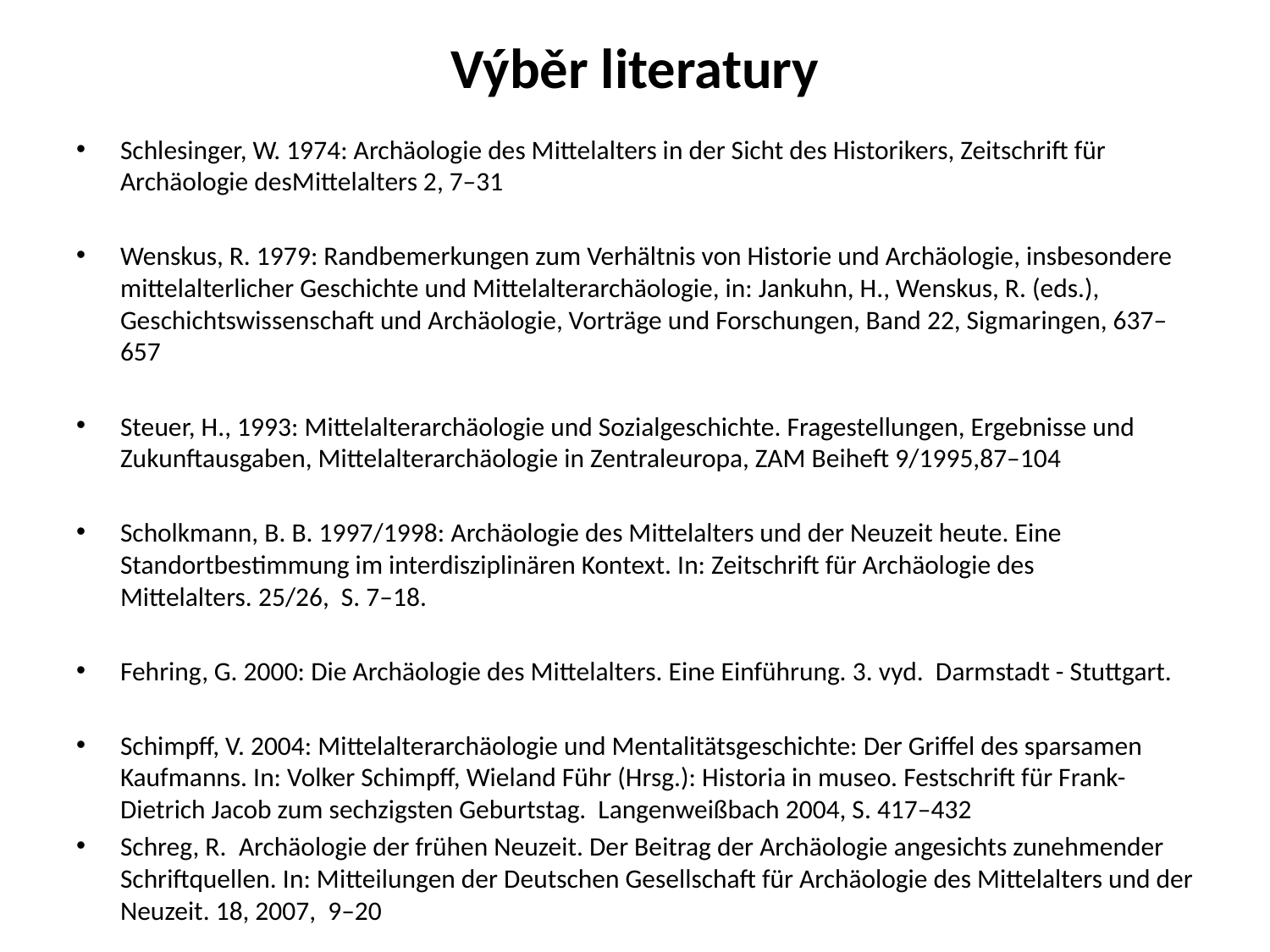

# Výběr literatury
Schlesinger, W. 1974: Archäologie des Mittelalters in der Sicht des Historikers, Zeitschrift für Archäologie desMittelalters 2, 7–31

Wenskus, R. 1979: Randbemerkungen zum Verhältnis von Historie und Archäologie, insbesondere mittelalterlicher Geschichte und Mittelalterarchäologie, in: Jankuhn, H., Wenskus, R. (eds.), Geschichtswissenschaft und Archäologie, Vorträge und Forschungen, Band 22, Sigmaringen, 637–657

Steuer, H., 1993: Mittelalterarchäologie und Sozialgeschichte. Fragestellungen, Ergebnisse und Zukunftausgaben, Mittelalterarchäologie in Zentraleuropa, ZAM Beiheft 9/1995,87–104

Scholkmann, B. B. 1997/1998: Archäologie des Mittelalters und der Neuzeit heute. Eine Standortbestimmung im interdisziplinären Kontext. In: Zeitschrift für Archäologie des Mittelalters. 25/26,  S. 7–18.

Fehring, G. 2000: Die Archäologie des Mittelalters. Eine Einführung. 3. vyd.  Darmstadt - Stuttgart.

Schimpff, V. 2004: Mittelalterarchäologie und Mentalitätsgeschichte: Der Griffel des sparsamen Kaufmanns. In: Volker Schimpff, Wieland Führ (Hrsg.): Historia in museo. Festschrift für Frank-Dietrich Jacob zum sechzigsten Geburtstag.  Langenweißbach 2004, S. 417–432
Schreg, R.  Archäologie der frühen Neuzeit. Der Beitrag der Archäologie angesichts zunehmender Schriftquellen. In: Mitteilungen der Deutschen Gesellschaft für Archäologie des Mittelalters und der Neuzeit. 18, 2007,  9–20